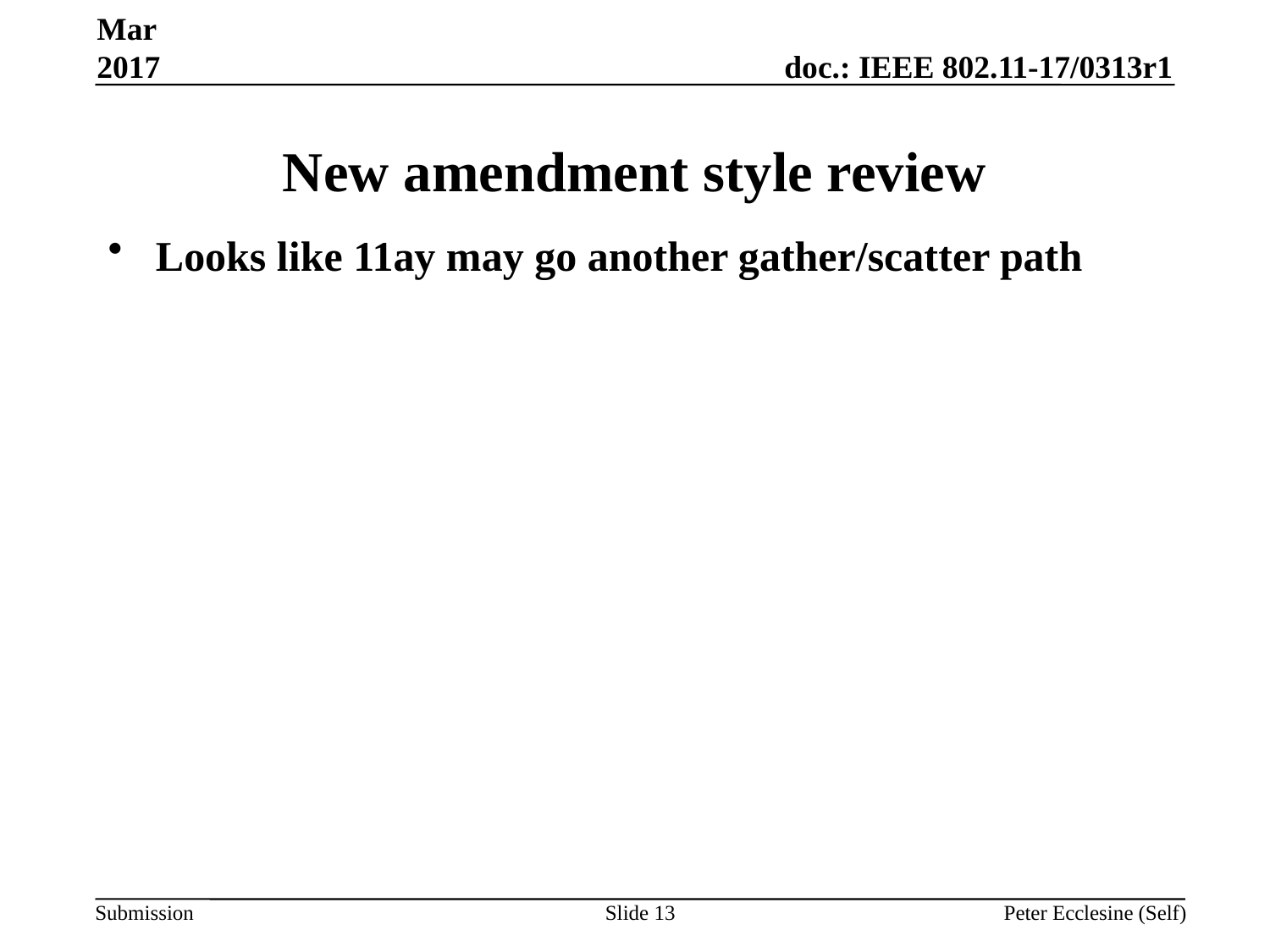

Mar 2017
# New amendment style review
Looks like 11ay may go another gather/scatter path
Slide 13
Peter Ecclesine (Self)